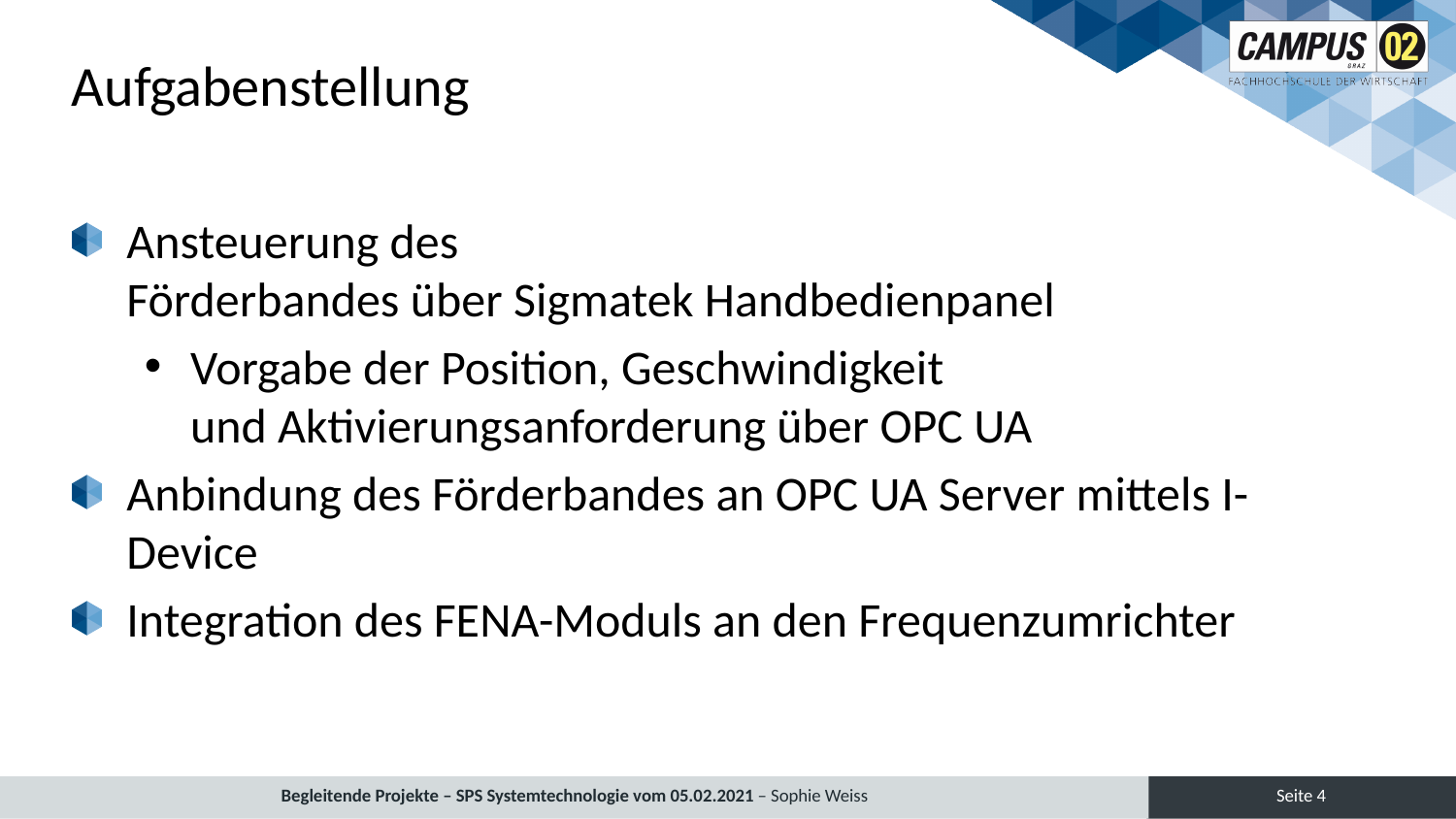

# Aufgabenstellung
Ansteuerung des Förderbandes über Sigmatek Handbedienpanel
Vorgabe der Position, Geschwindigkeit und Aktivierungsanforderung über OPC UA
Anbindung des Förderbandes an OPC UA Server mittels I-Device
Integration des FENA-Moduls an den Frequenzumrichter

Seite 4
Begleitende Projekte – SPS Systemtechnologie vom 05.02.2021 – Sophie Weiss